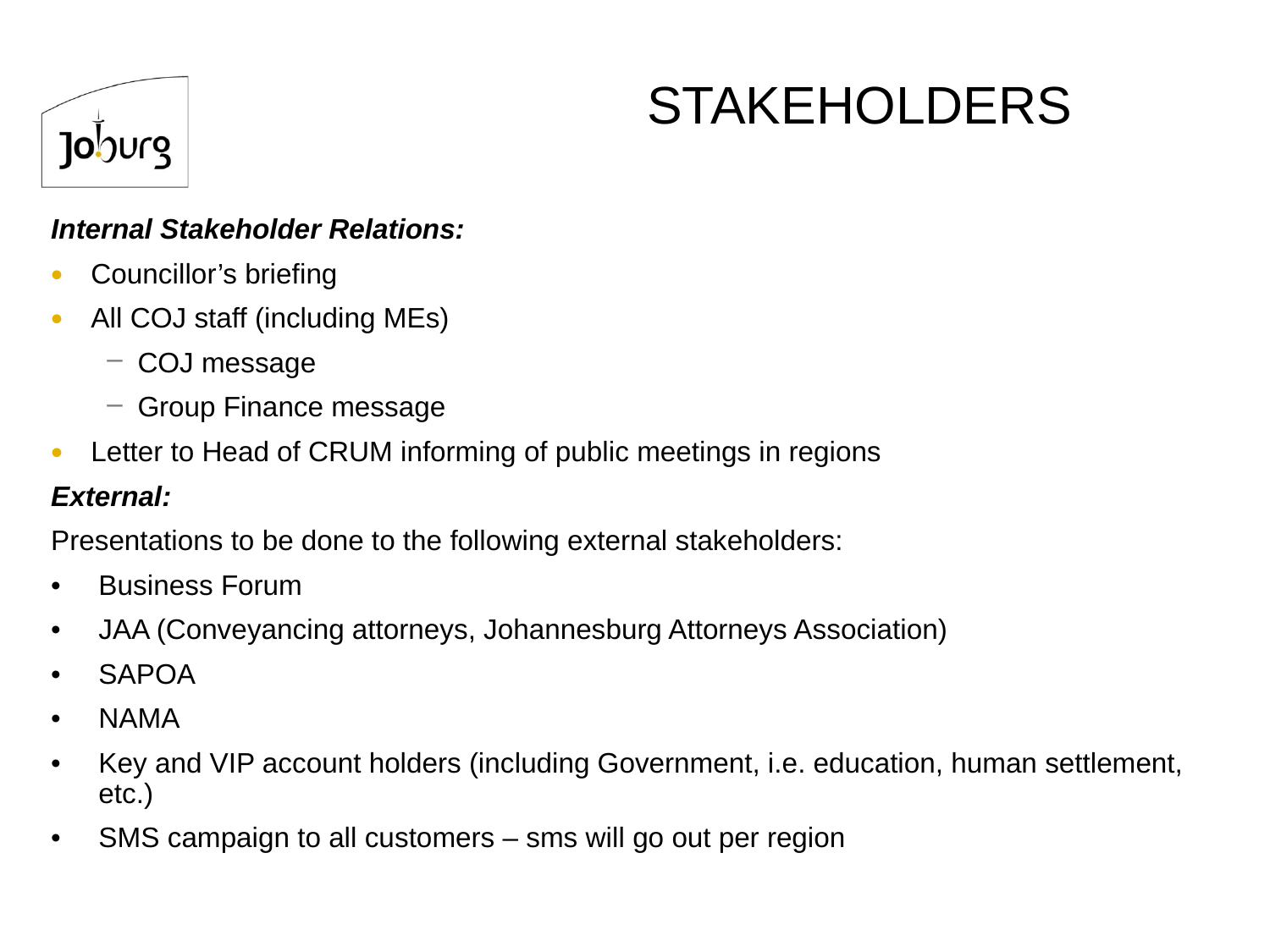

# STAKEHOLDERS
Internal Stakeholder Relations:
Councillor’s briefing
All COJ staff (including MEs)
COJ message
Group Finance message
Letter to Head of CRUM informing of public meetings in regions
External:
Presentations to be done to the following external stakeholders:
Business Forum
JAA (Conveyancing attorneys, Johannesburg Attorneys Association)
SAPOA
NAMA
Key and VIP account holders (including Government, i.e. education, human settlement, etc.)
SMS campaign to all customers – sms will go out per region